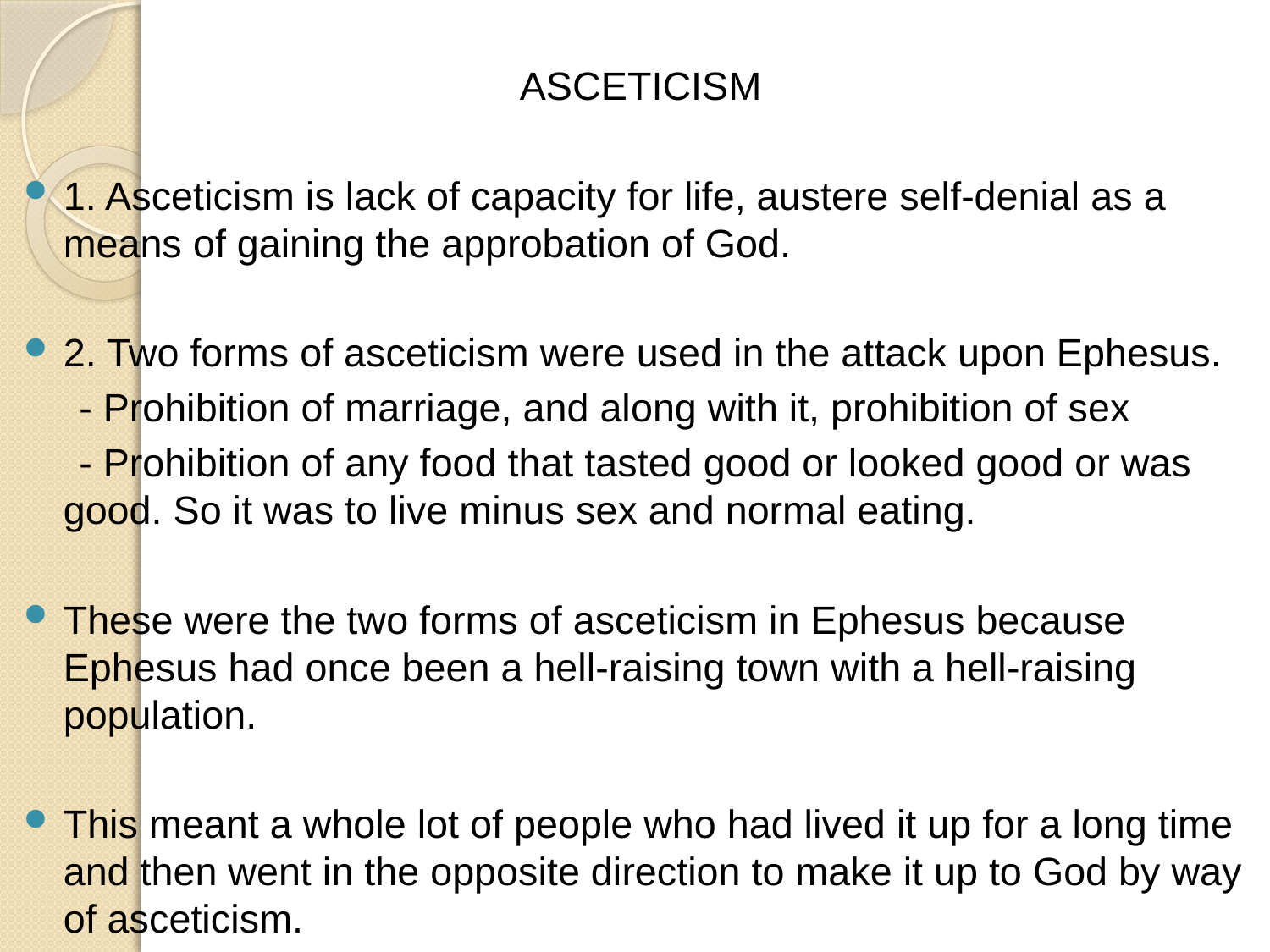

ASCETICISM

1. Asceticism is lack of capacity for life, austere self-denial as a means of gaining the approbation of God.

2. Two forms of asceticism were used in the attack upon Ephesus.
     - Prohibition of marriage, and along with it, prohibition of sex
     - Prohibition of any food that tasted good or looked good or was good. So it was to live minus sex and normal eating.

These were the two forms of asceticism in Ephesus because Ephesus had once been a hell-raising town with a hell-raising population.

This meant a whole lot of people who had lived it up for a long time and then went in the opposite direction to make it up to God by way of asceticism.